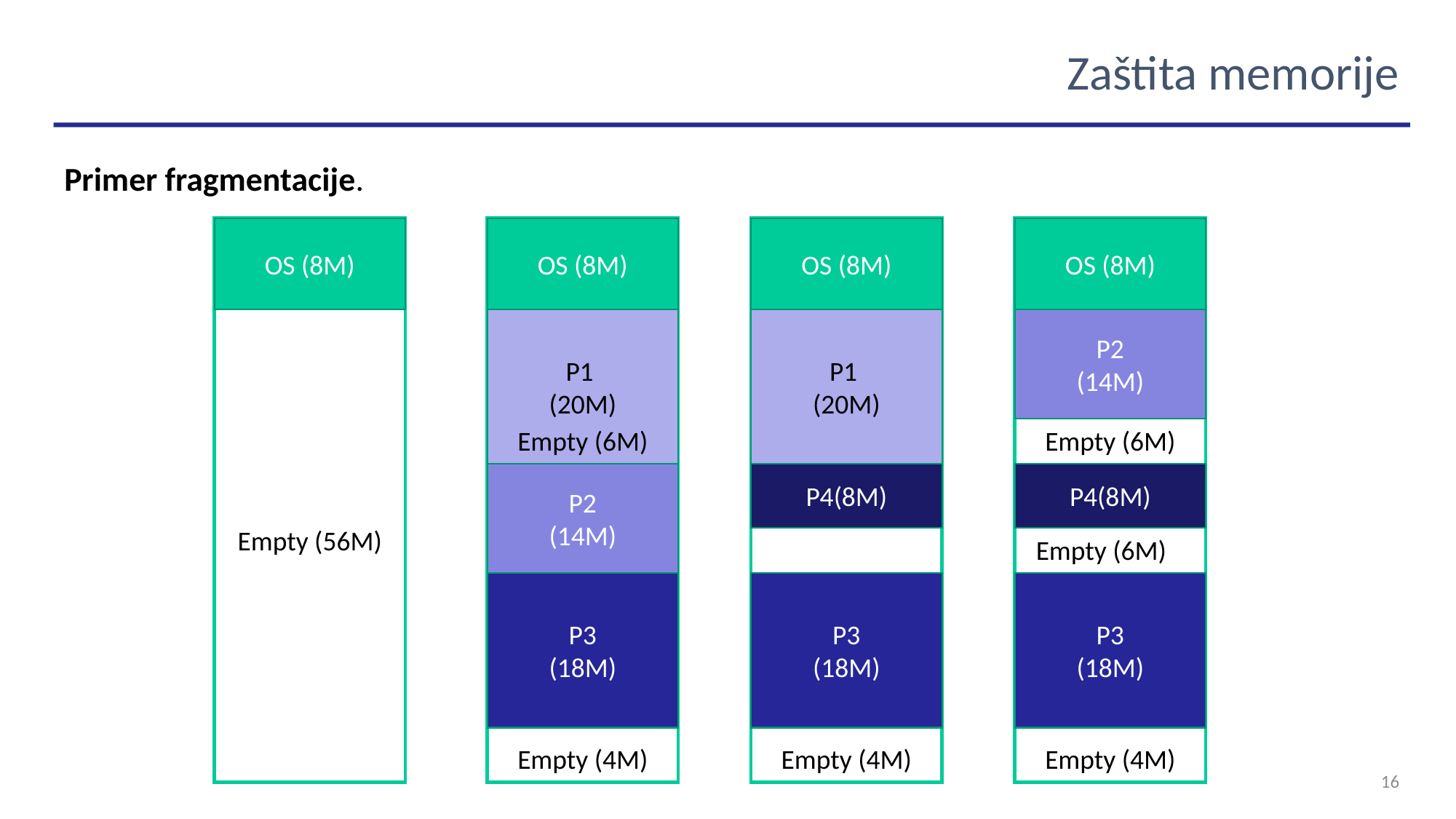

Zaštita memorije

Primer fragmentacije.

OS (8M)

OS (8M)

OS (8M)

OS (8M)
P1
(20M)
P2
(14M)
P1
(20M)
P2
(14M)
Empty (6M)
Empty (6M)
Empty (6M)
P2
(14M)
P4(8M)
P4(8M)
Empty (56M)
Empty (6M)
P3
(18M)
P3
(18M)
P3
(18M)
Empty (4M)
Empty (4M)
Empty (4M)
16